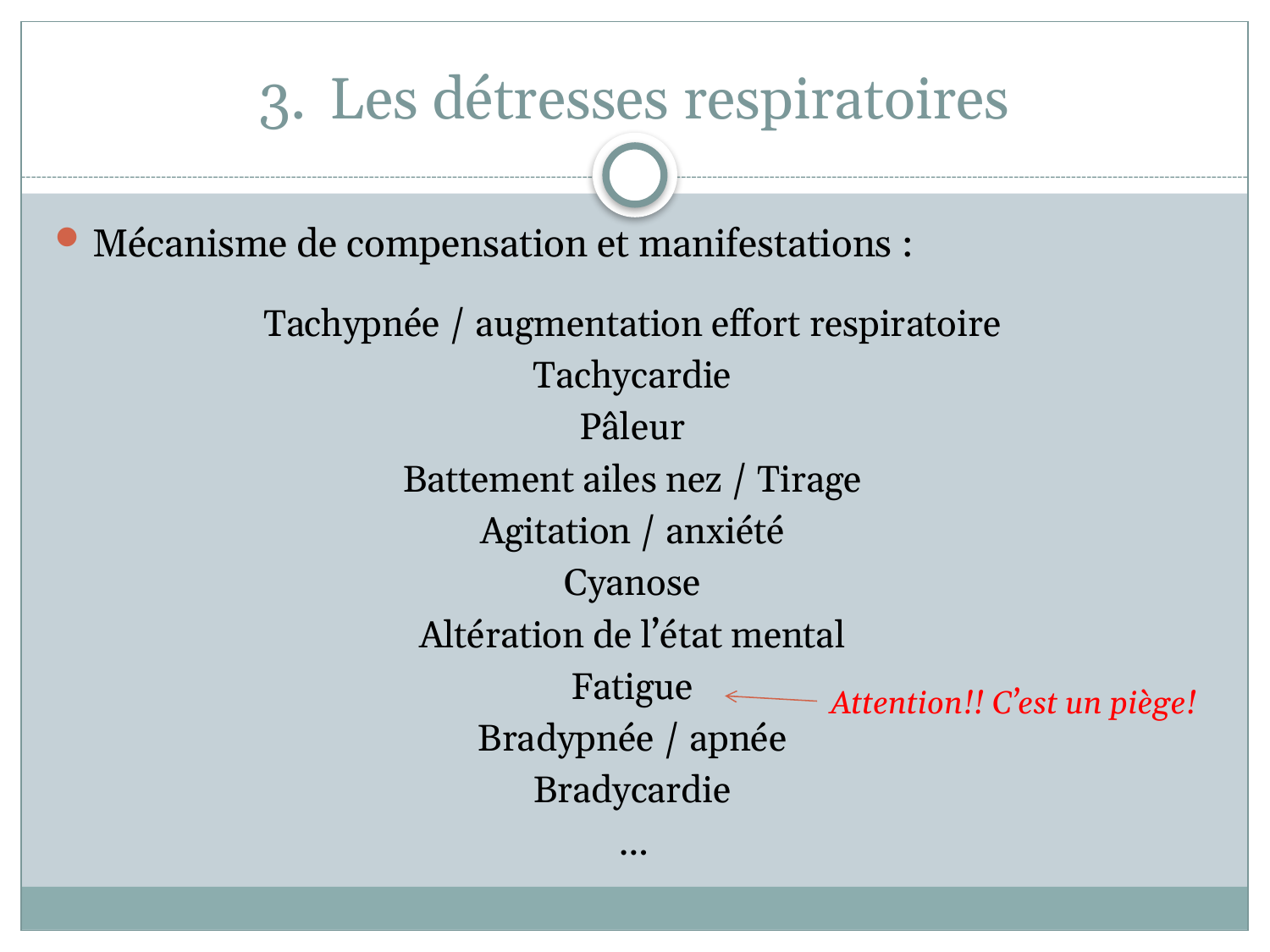

# Les détresses respiratoires
Mécanisme de compensation et manifestations :

Tachypnée / augmentation effort respiratoire
Tachycardie
Pâleur
Battement ailes nez / Tirage
Agitation / anxiété
Cyanose
Altération de l’état mental
Fatigue
Bradypnée / apnée
Bradycardie
…
Attention!! C’est un piège!